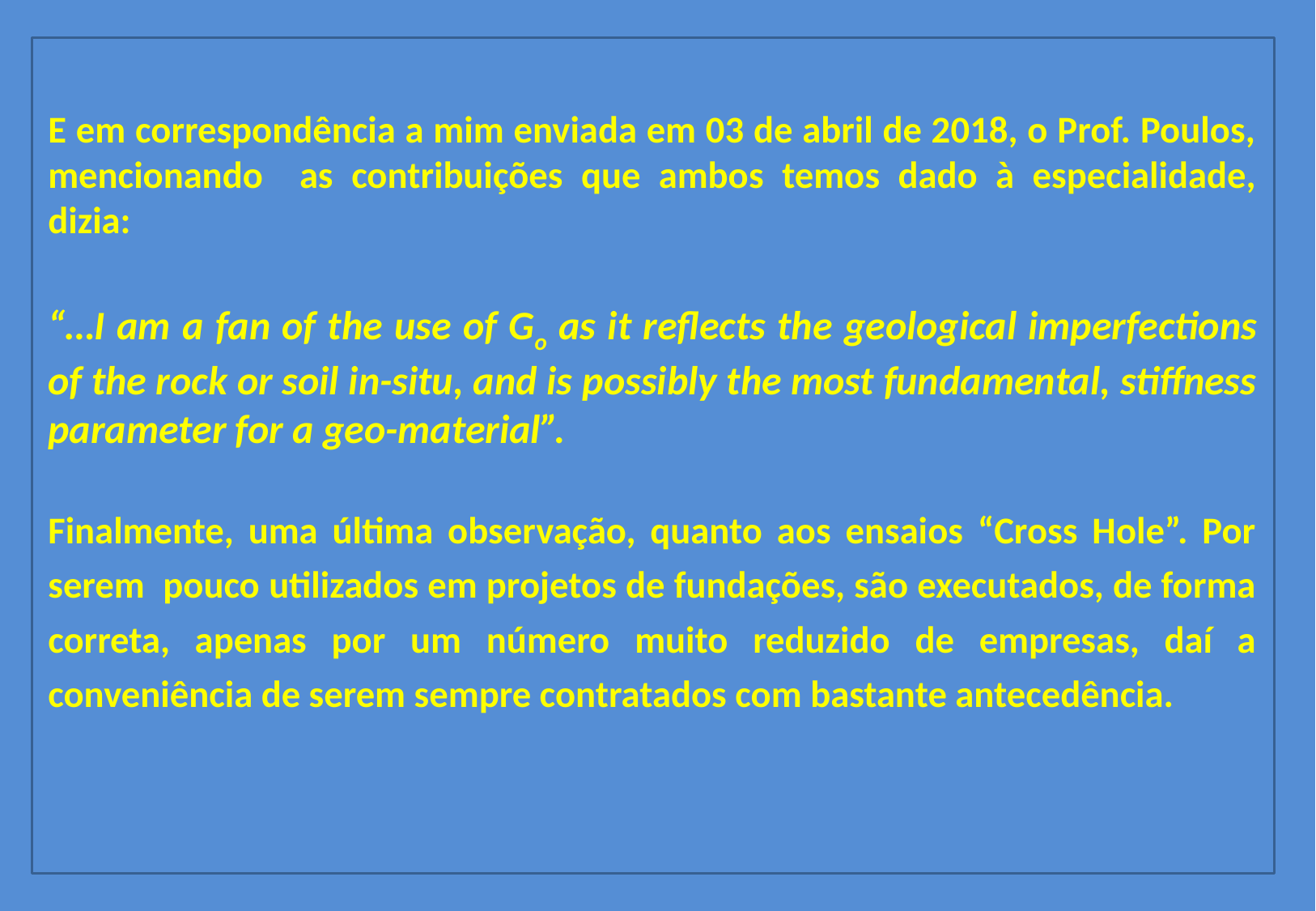

E em correspondência a mim enviada em 03 de abril de 2018, o Prof. Poulos, mencionando  as contribuições que ambos temos dado à especialidade, dizia:

“…I am a fan of the use of Go as it reflects the geological imperfections of the rock or soil in-situ, and is possibly the most fundamental, stiffness parameter for a geo-material”.

Finalmente, uma última observação, quanto aos ensaios “Cross Hole”. Por serem  pouco utilizados em projetos de fundações, são executados, de forma correta, apenas por um número muito reduzido de empresas, daí a conveniência de serem sempre contratados com bastante antecedência.